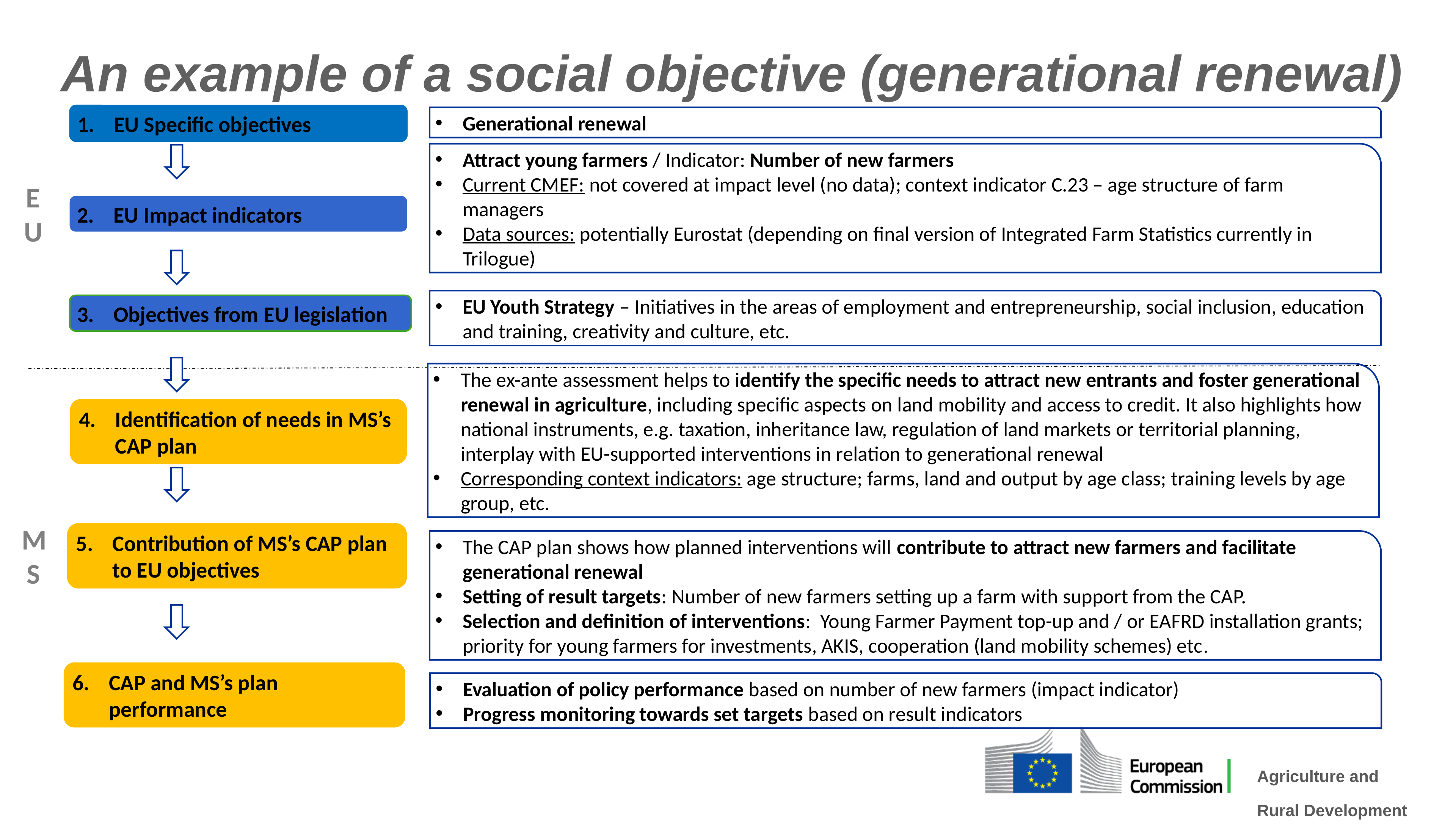

An example of a social objective (generational renewal)
EU Specific objectives
Generational renewal
Attract young farmers / Indicator: Number of new farmers
Current CMEF: not covered at impact level (no data); context indicator C.23 – age structure of farm managers
Data sources: potentially Eurostat (depending on final version of Integrated Farm Statistics currently in Trilogue)

EU
EU Impact indicators

EU Youth Strategy – Initiatives in the areas of employment and entrepreneurship, social inclusion, education and training, creativity and culture, etc.
Objectives from EU legislation

The ex-ante assessment helps to identify the specific needs to attract new entrants and foster generational renewal in agriculture, including specific aspects on land mobility and access to credit. It also highlights how national instruments, e.g. taxation, inheritance law, regulation of land markets or territorial planning, interplay with EU-supported interventions in relation to generational renewal
Corresponding context indicators: age structure; farms, land and output by age class; training levels by age group, etc.
Identification of needs in MS’s CAP plan

MS
Contribution of MS’s CAP plan to EU objectives
The CAP plan shows how planned interventions will contribute to attract new farmers and facilitate generational renewal
Setting of result targets: Number of new farmers setting up a farm with support from the CAP.
Selection and definition of interventions:  Young Farmer Payment top-up and / or EAFRD installation grants; priority for young farmers for investments, AKIS, cooperation (land mobility schemes) etc.

CAP and MS’s plan performance
Evaluation of policy performance based on number of new farmers (impact indicator)
Progress monitoring towards set targets based on result indicators